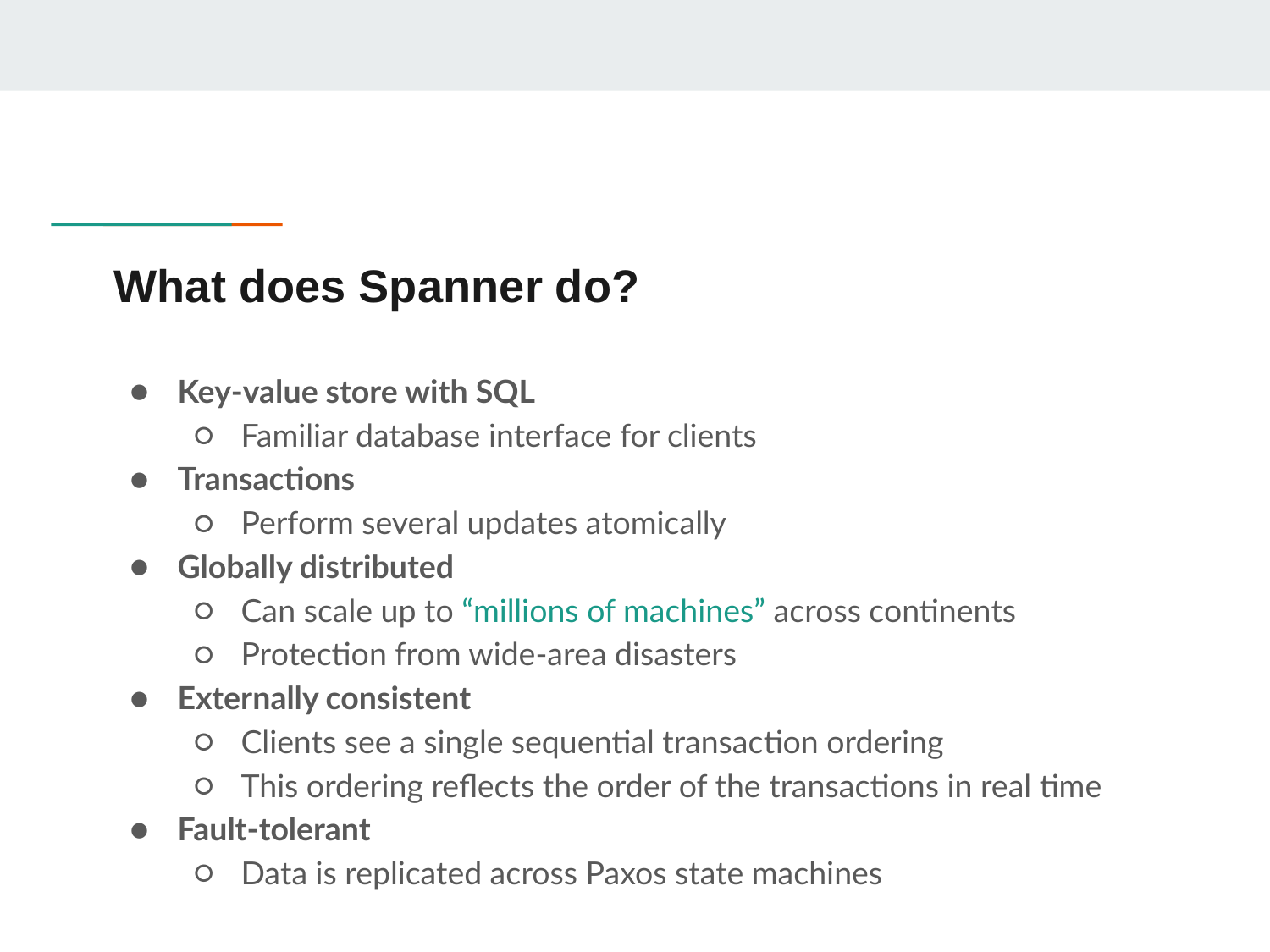

# What does Spanner do?
Key-value store with SQL
Familiar database interface for clients
Transactions
Perform several updates atomically
Globally distributed
Can scale up to “millions of machines” across continents
Protection from wide-area disasters
Externally consistent
Clients see a single sequential transaction ordering
This ordering reflects the order of the transactions in real time
Fault-tolerant
Data is replicated across Paxos state machines